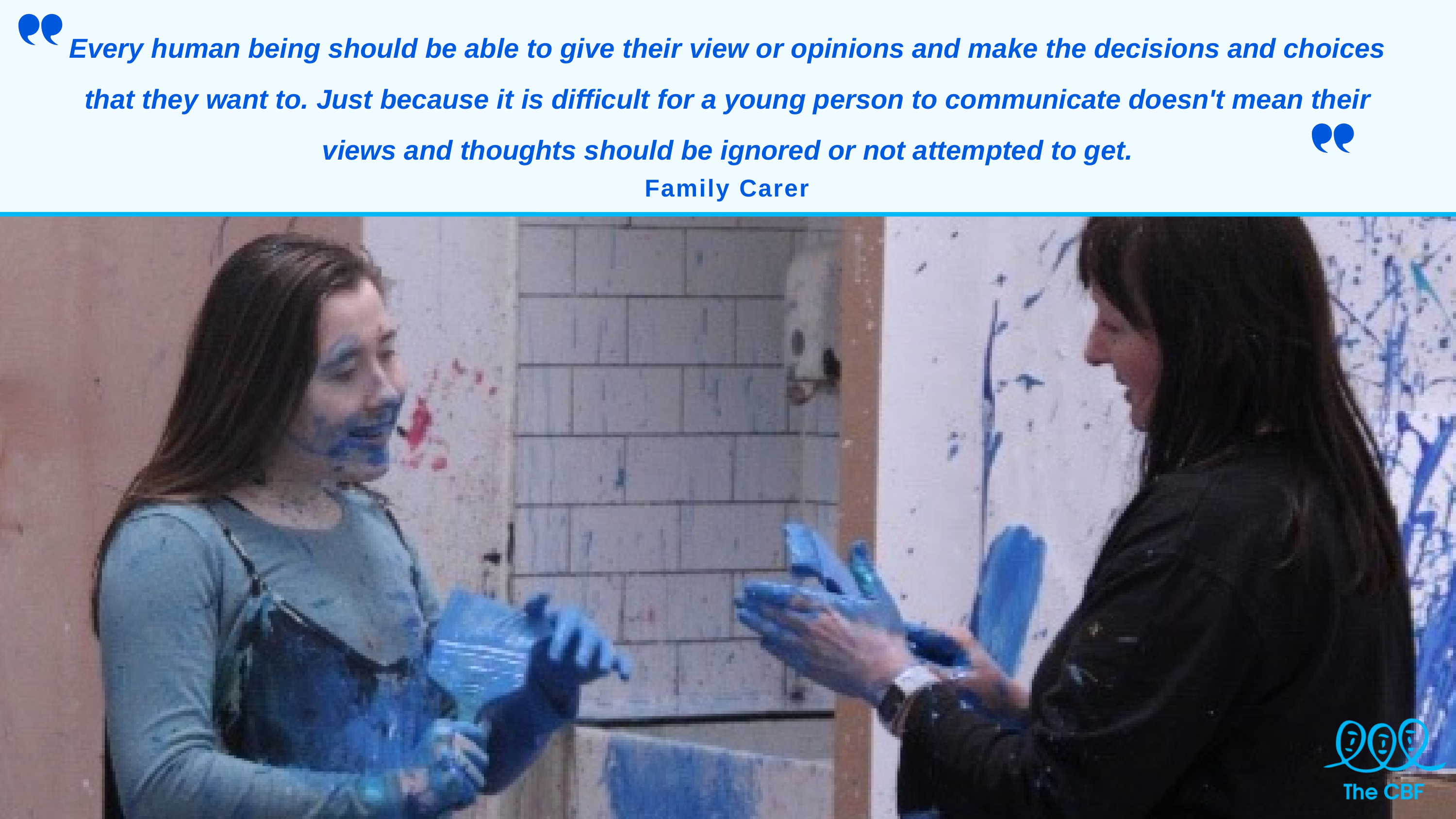

Every human being should be able to give their view or opinions and make the decisions and choices that they want to. Just because it is difficult for a young person to communicate doesn't mean their views and thoughts should be ignored or not attempted to get.

Family Carer